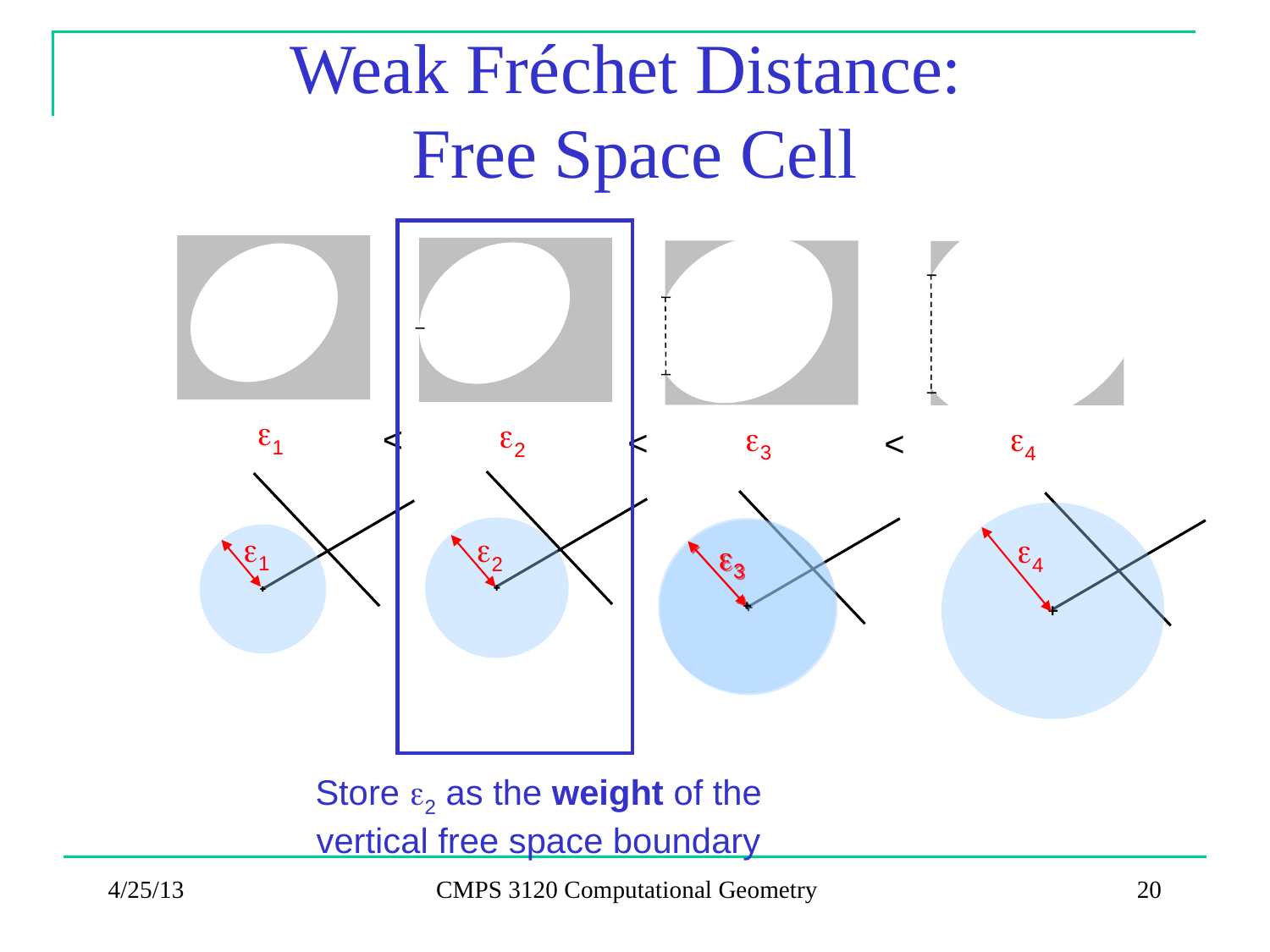

# Weak Fréchet Distance: Free Space Cell

ε1
ε2
ε3
ε4
<
<
<

ε2

ε1

ε4

ε3

ε3

Store ε2 as the weight of the vertical free space boundary
4/25/13
CMPS 3120 Computational Geometry
20